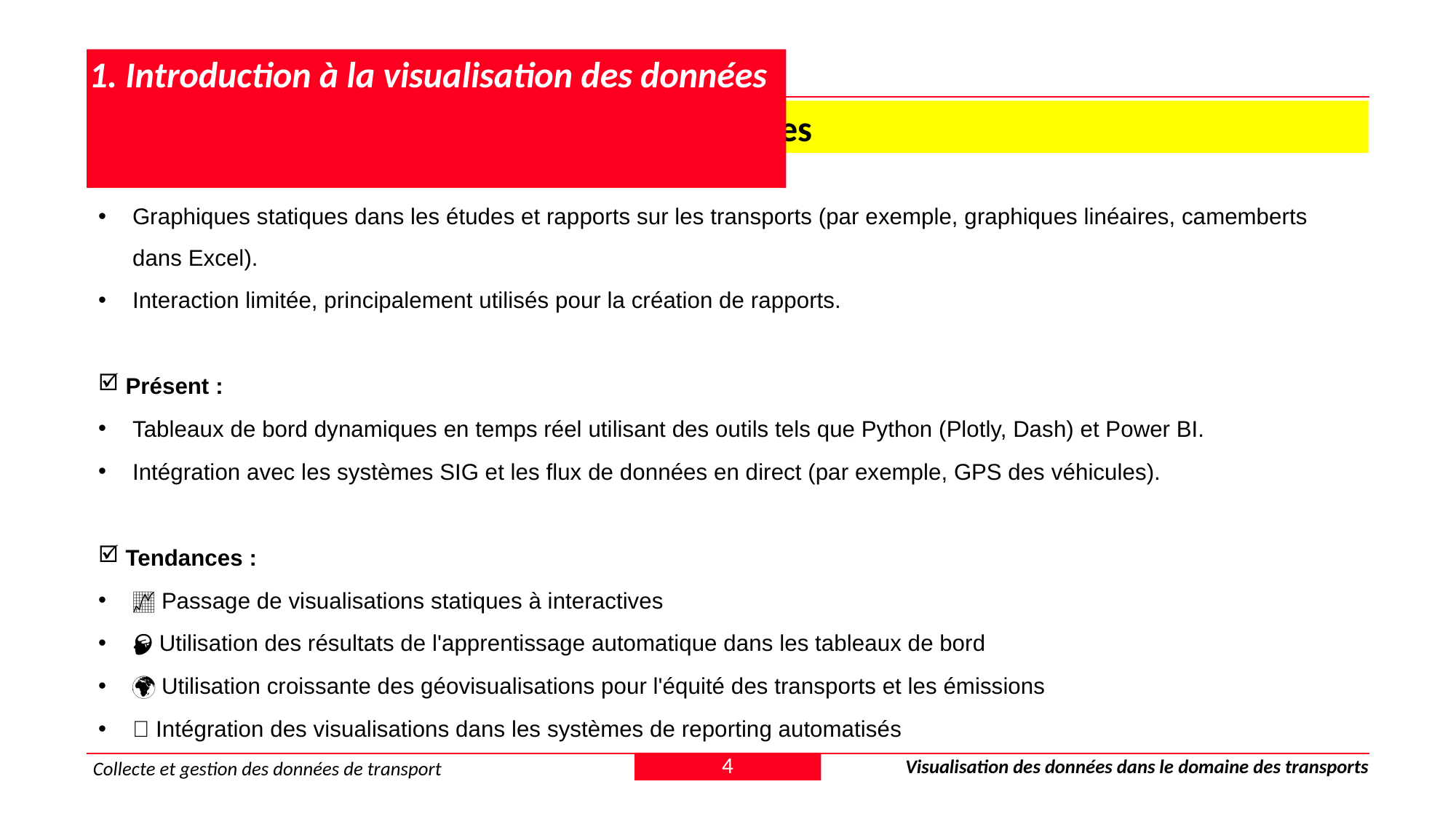

# 1. Introduction à la visualisation des données
 1.3 Contexte historique et tendances modernes

 Passé :
Graphiques statiques dans les études et rapports sur les transports (par exemple, graphiques linéaires, camemberts dans Excel).
Interaction limitée, principalement utilisés pour la création de rapports.

 Présent :
Tableaux de bord dynamiques en temps réel utilisant des outils tels que Python (Plotly, Dash) et Power BI.
Intégration avec les systèmes SIG et les flux de données en direct (par exemple, GPS des véhicules).

 Tendances :
📈 Passage de visualisations statiques à interactives
🧠 Utilisation des résultats de l'apprentissage automatique dans les tableaux de bord
🌍 Utilisation croissante des géovisualisations pour l'équité des transports et les émissions
🧩 Intégration des visualisations dans les systèmes de reporting automatisés
4
Visualisation des données dans le domaine des transports
Collecte et gestion des données de transport